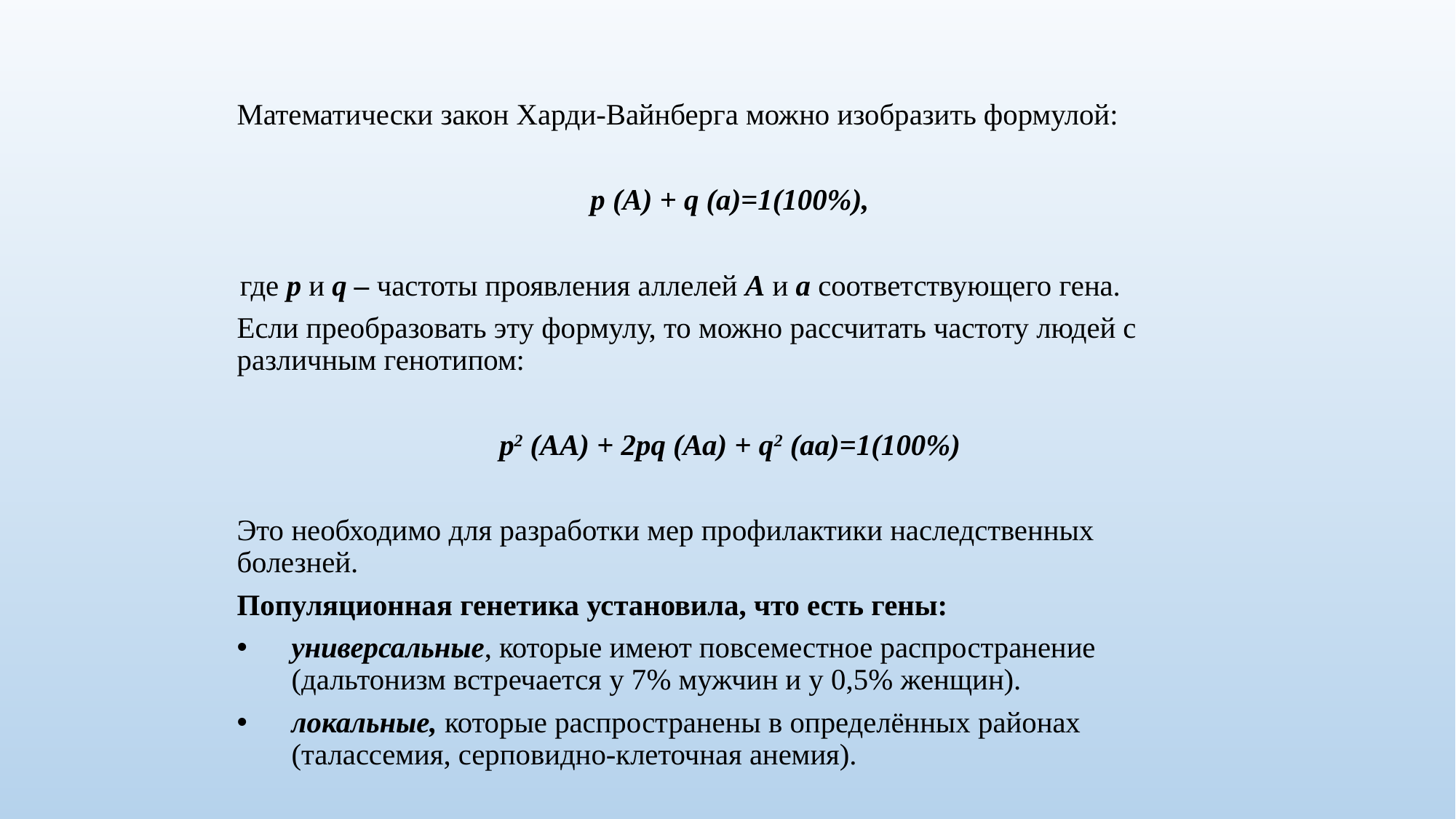

Математически закон Харди-Вайнберга можно изобразить формулой:

p (A) + q (a)=1(100%),

где p и q – частоты проявления аллелей А и а соответствующего гена.
Если преобразовать эту формулу, то можно рассчитать частоту людей с различным генотипом:

p2 (AA) + 2pq (Аа) + q2 (aa)=1(100%)

Это необходимо для разработки мер профилактики наследственных болезней.
Популяционная генетика установила, что есть гены:
универсальные, которые имеют повсеместное распространение (дальтонизм встречается у 7% мужчин и у 0,5% женщин).
локальные, которые распространены в определённых районах (талассемия, серповидно-клеточная анемия).